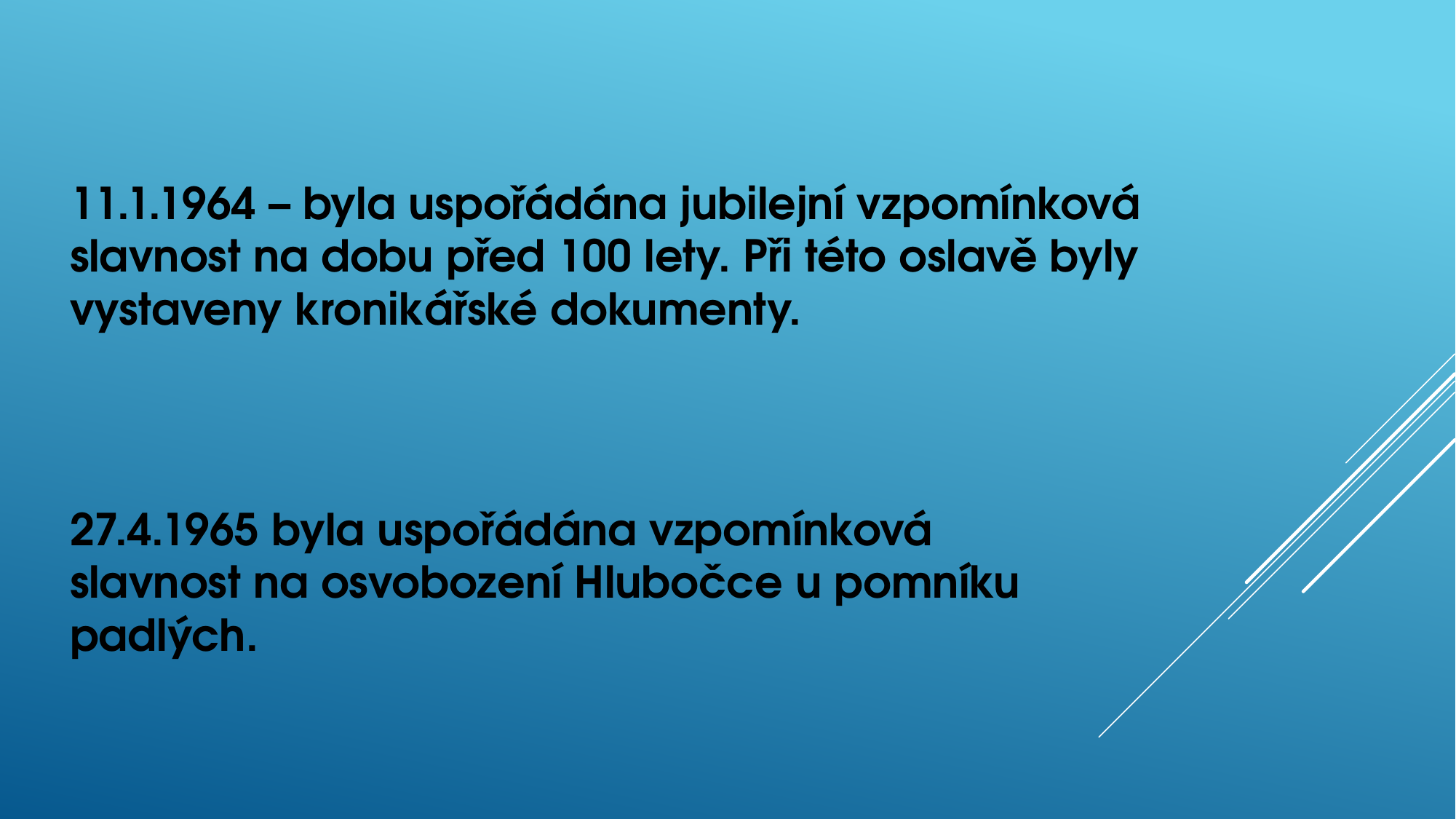

# 11.1.1964 – byla uspořádána jubilejní vzpomínková slavnost na dobu před 100 lety. Při této oslavě byly vystaveny kronikářské dokumenty.
27.4.1965 byla uspořádána vzpomínková slavnost na osvobození Hlubočce u pomníku padlých.